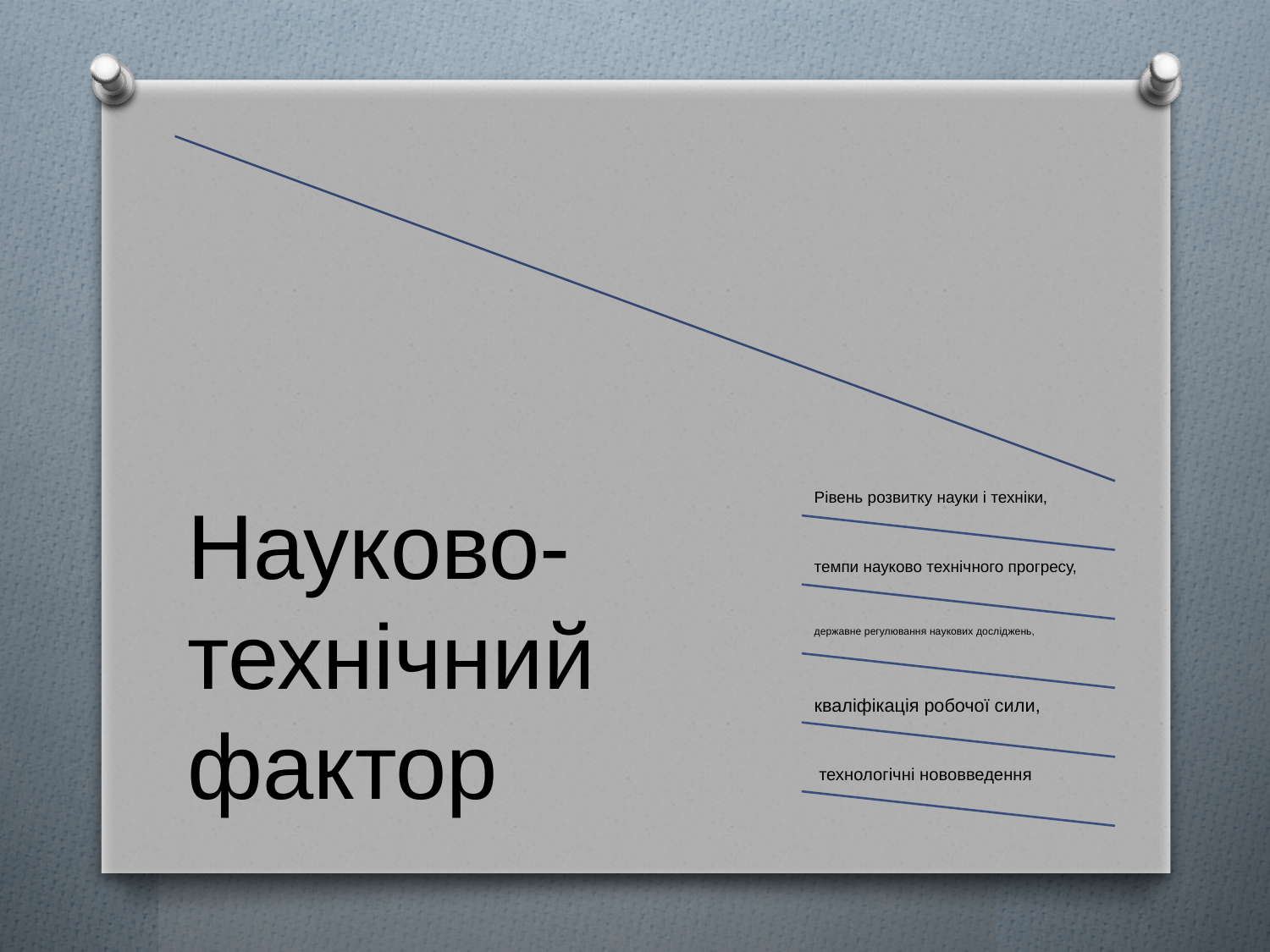

Науково-технічний фактор
Рівень розвитку науки і техніки,
темпи науково технічного прогресу,
державне регулювання наукових досліджень,
кваліфікація робочої сили,
 технологічні нововведення